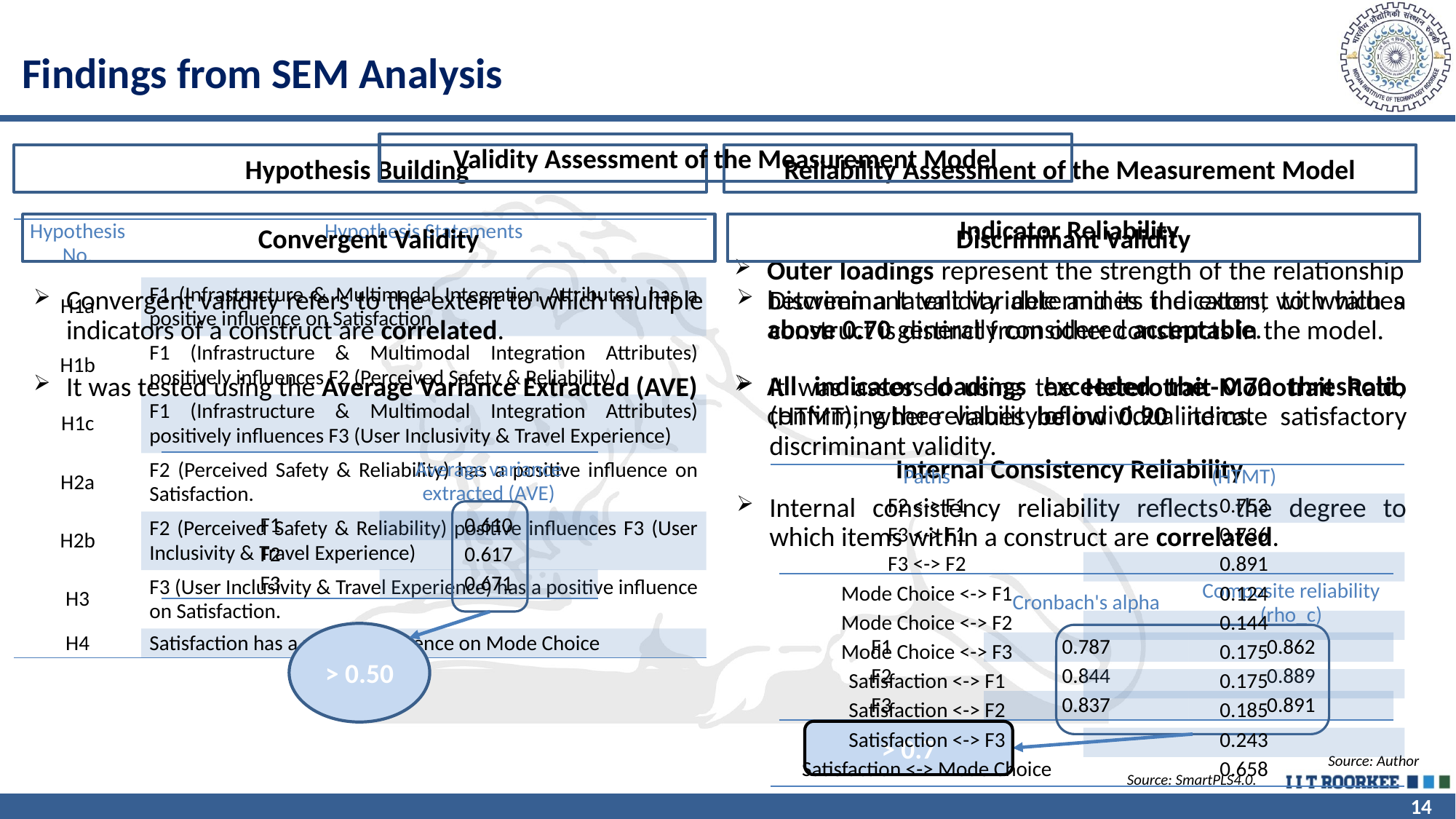

Findings from SEM Analysis
Validity Assessment of the Measurement Model
Hypothesis Building
Reliability Assessment of the Measurement Model
Indicator Reliability
Convergent Validity
Discriminant Validity
| Hypothesis No. | Hypothesis Statements |
| --- | --- |
| H1a | F1 (Infrastructure & Multimodal Integration Attributes) has a positive influence on Satisfaction |
| H1b | F1 (Infrastructure & Multimodal Integration Attributes) positively influences F2 (Perceived Safety & Reliability) |
| H1c | F1 (Infrastructure & Multimodal Integration Attributes) positively influences F3 (User Inclusivity & Travel Experience) |
| H2a | F2 (Perceived Safety & Reliability) has a positive influence on Satisfaction. |
| H2b | F2 (Perceived Safety & Reliability) positive influences F3 (User Inclusivity & Travel Experience) |
| H3 | F3 (User Inclusivity & Travel Experience) has a positive influence on Satisfaction. |
| H4 | Satisfaction has a positive influence on Mode Choice |
Outer loadings represent the strength of the relationship between a latent variable and its indicators, with values above 0.70 generally considered acceptable.
All indicator loadings exceeded the 0.70 threshold, confirming the reliability of individual items.
Convergent validity refers to the extent to which multiple indicators of a construct are correlated.
It was tested using the Average Variance Extracted (AVE)
Discriminant validity determines the extent to which a construct is distinct from other constructs in the model.
It was assessed using the Heterotrait-Monotrait Ratio (HTMT), where values below 0.90 indicate satisfactory discriminant validity.
Internal Consistency Reliability
|  | Average variance extracted (AVE) |
| --- | --- |
| F1 | 0.610 |
| F2 | 0.617 |
| F3 | 0.671 |
| Paths | (HTMT) |
| --- | --- |
| F2 <-> F1 | 0.753 |
| F3 <-> F1 | 0.736 |
| F3 <-> F2 | 0.891 |
| Mode Choice <-> F1 | 0.124 |
| Mode Choice <-> F2 | 0.144 |
| Mode Choice <-> F3 | 0.175 |
| Satisfaction <-> F1 | 0.175 |
| Satisfaction <-> F2 | 0.185 |
| Satisfaction <-> F3 | 0.243 |
| Satisfaction <-> Mode Choice | 0.658 |
Internal consistency reliability reflects the degree to which items within a construct are correlated.

|  | Cronbach's alpha | Composite reliability (rho\_c) |
| --- | --- | --- |
| F1 | 0.787 | 0.862 |
| F2 | 0.844 | 0.889 |
| F3 | 0.837 | 0.891 |
> 0.50

> 0.7
Source: Author
Source: SmartPLS4.0.
14